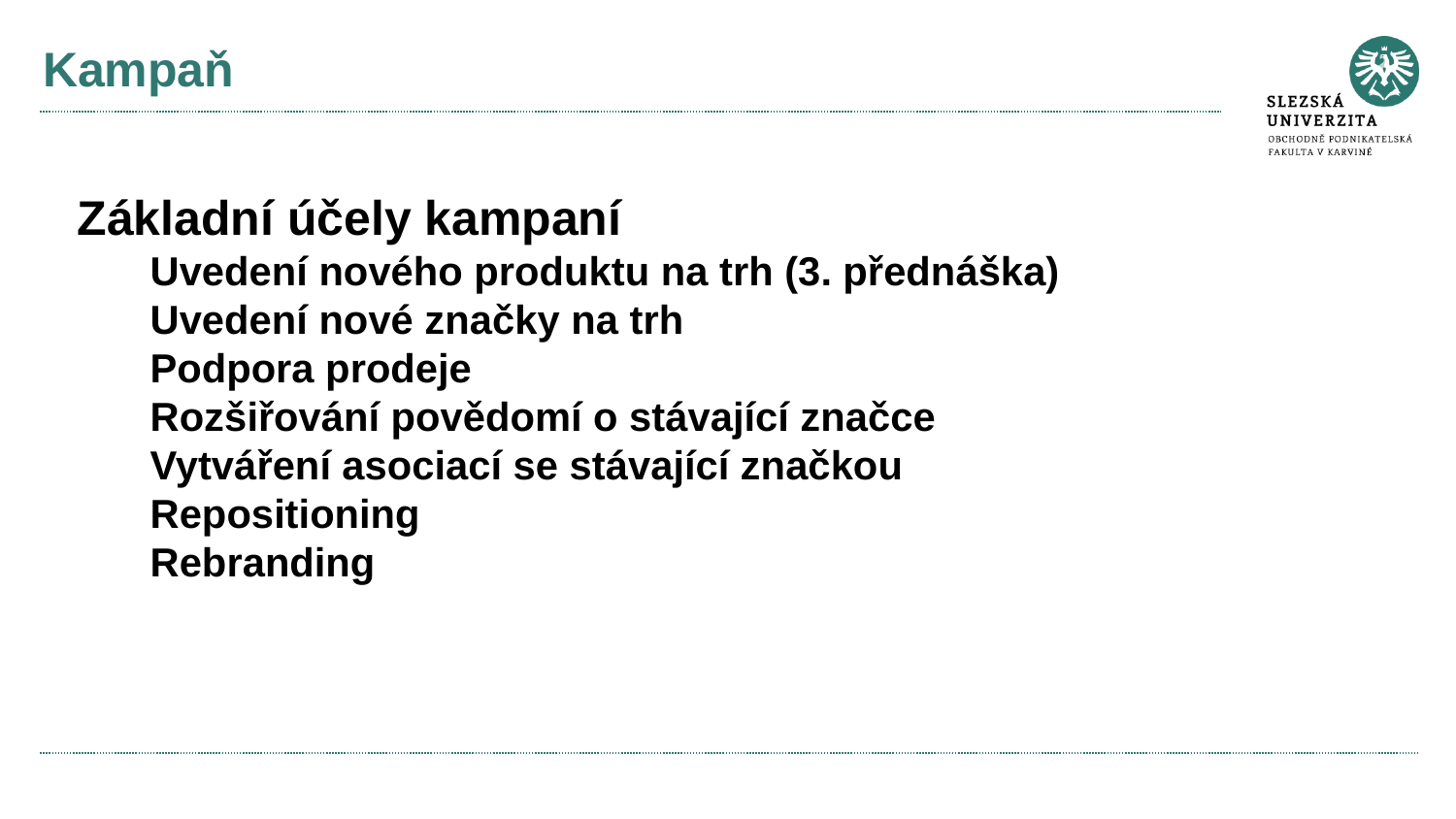

# Kampaň
Základní účely kampaní
Uvedení nového produktu na trh (3. přednáška)
Uvedení nové značky na trh
Podpora prodeje
Rozšiřování povědomí o stávající značce
Vytváření asociací se stávající značkou
Repositioning
Rebranding